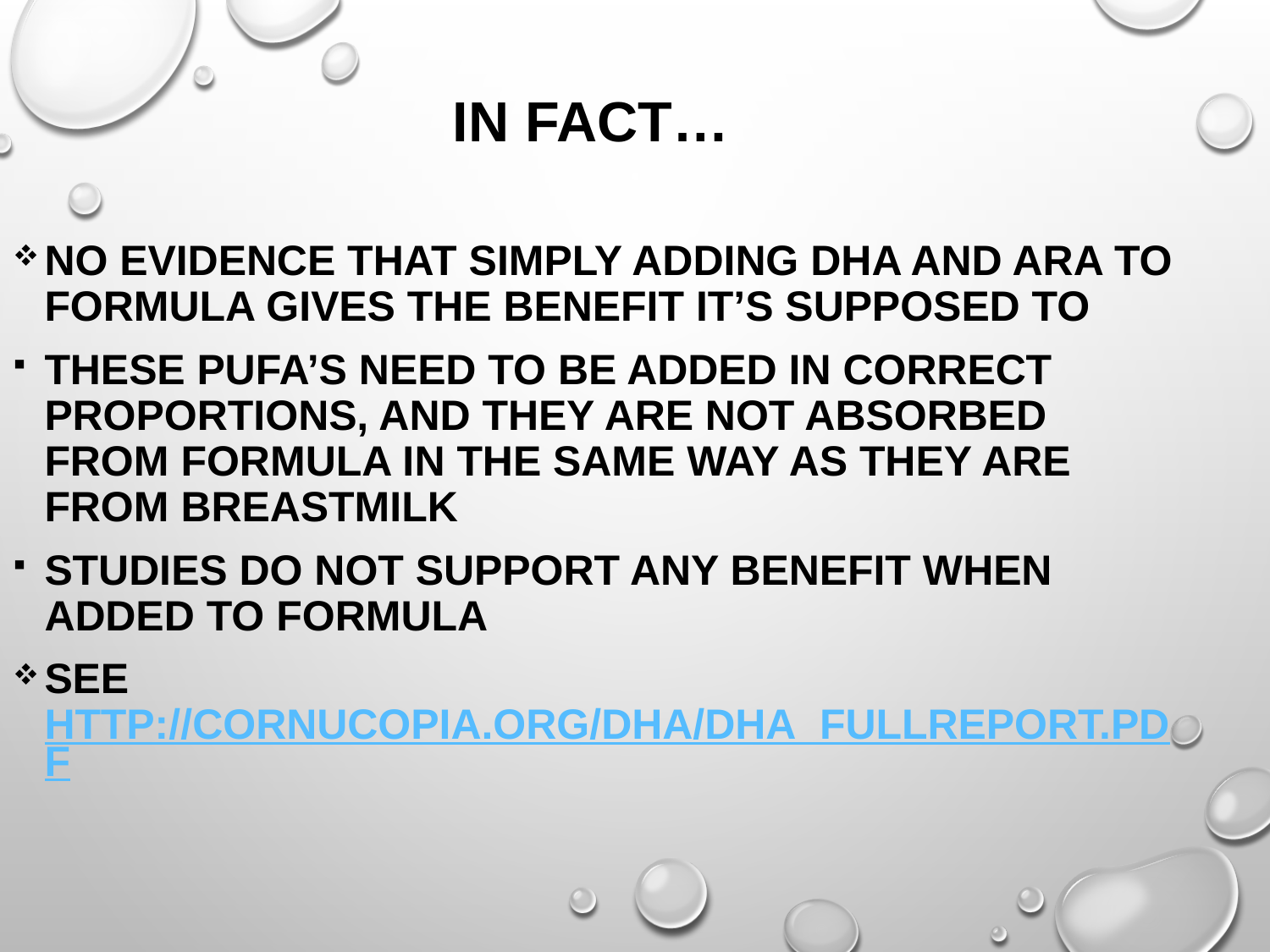

In fact…
No evidence that simply adding DHA and ARA to formula gives the benefit it’s supposed to
These PUFA’s need to be added in correct proportions, and they are not absorbed from formula in the same way as they are from breastmilk
Studies do not support any benefit when added to formula
See http://cornucopia.org/DHA/DHA_FullReport.pdf